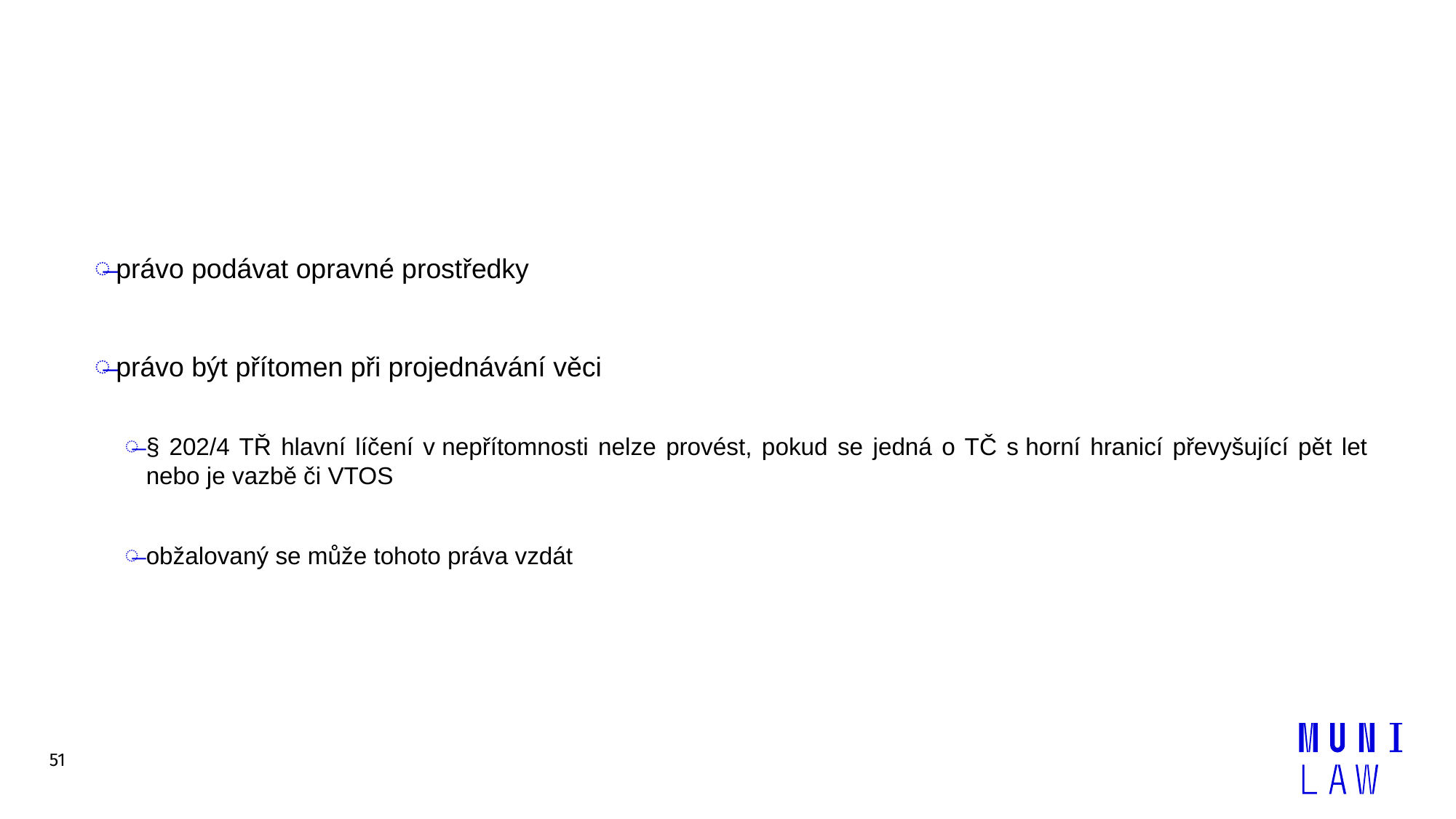

#

právo podávat opravné prostředky

právo být přítomen při projednávání věci

§ 202/4 TŘ hlavní líčení v nepřítomnosti nelze provést, pokud se jedná o TČ s horní hranicí převyšující pět let nebo je vazbě či VTOS

obžalovaný se může tohoto práva vzdát

51